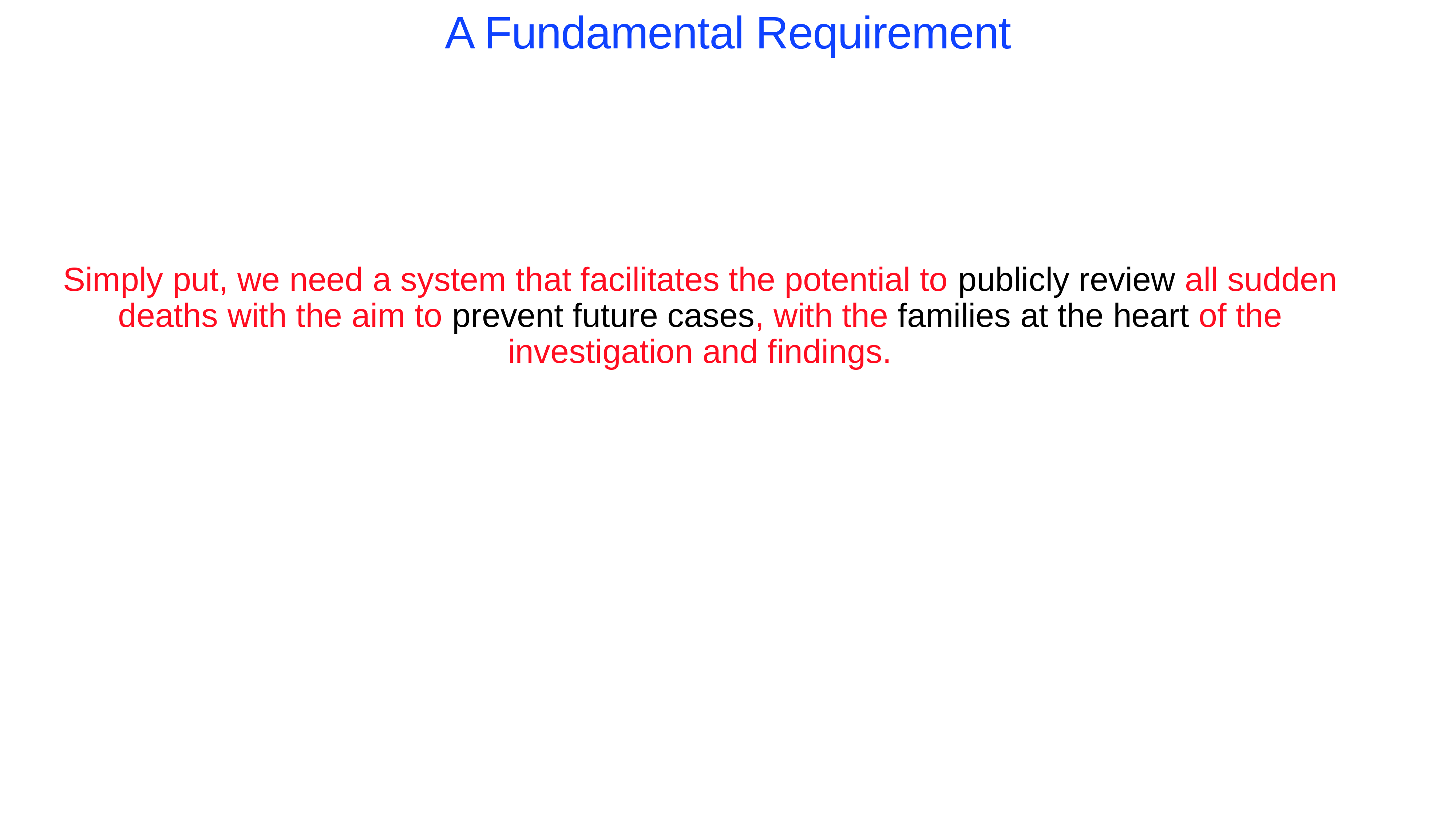

# A Fundamental Requirement
Simply put, we need a system that facilitates the potential to publicly review all sudden deaths with the aim to prevent future cases, with the families at the heart of the investigation and findings.